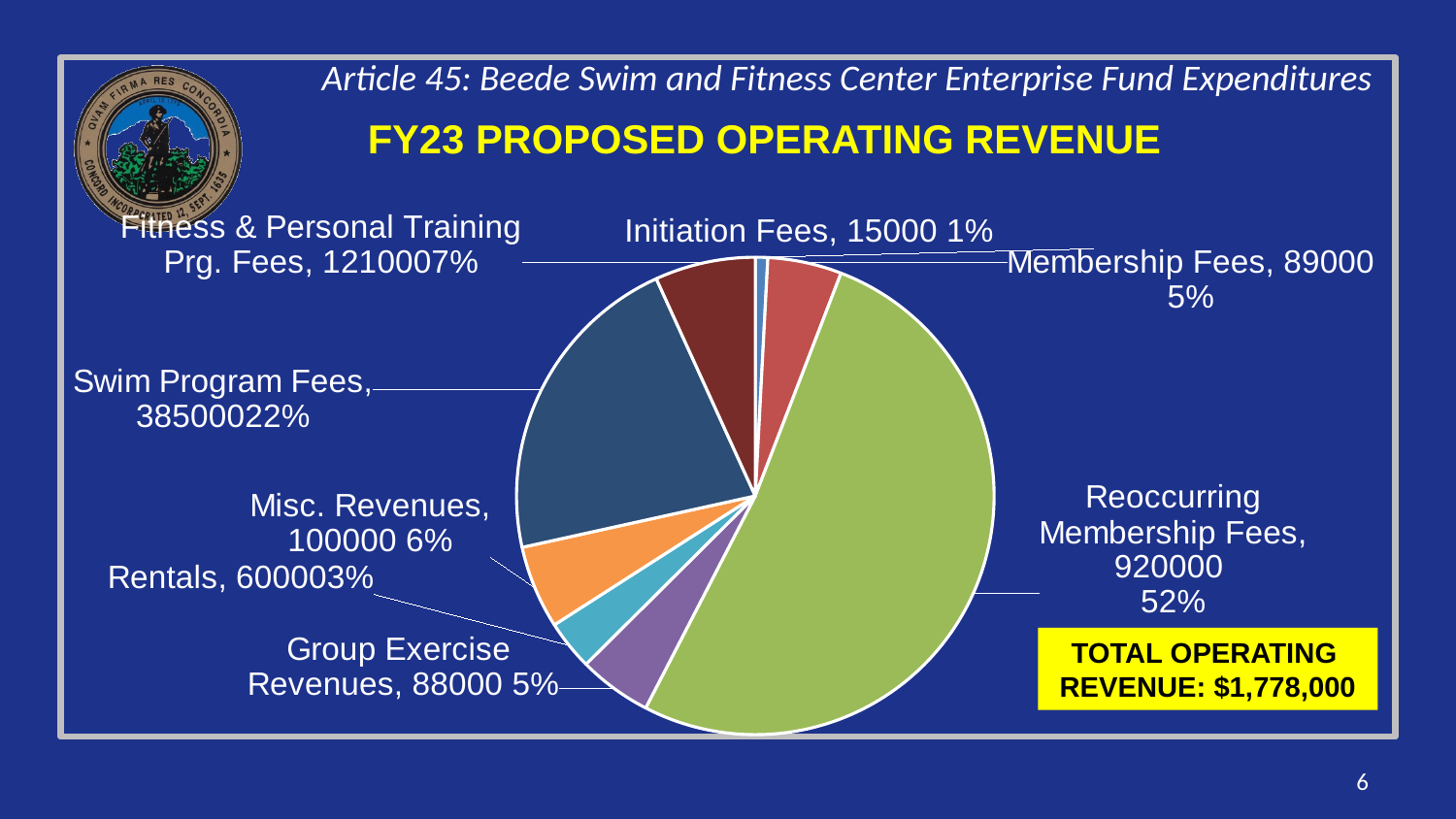

FY23 PROPOSED OPERATING REVENUE

### Chart

| Category |  |
|---|---|
| Initiation Fees | 15000.0 |
| Membership Fees | 89000.0 |
| Reoccurring Membership Fees | 920000.0 |
| Group Exercise  Revenues | 88000.0 |
| Rentals | 60000.0 |
| Misc. Revenues | 100000.0 |
| Swim Program Fees | 385000.0 |
| Fitness & Personal Training Prg. Fees | 121000.0 |
TOTAL OPERATING
REVENUE: $1,778,000
6